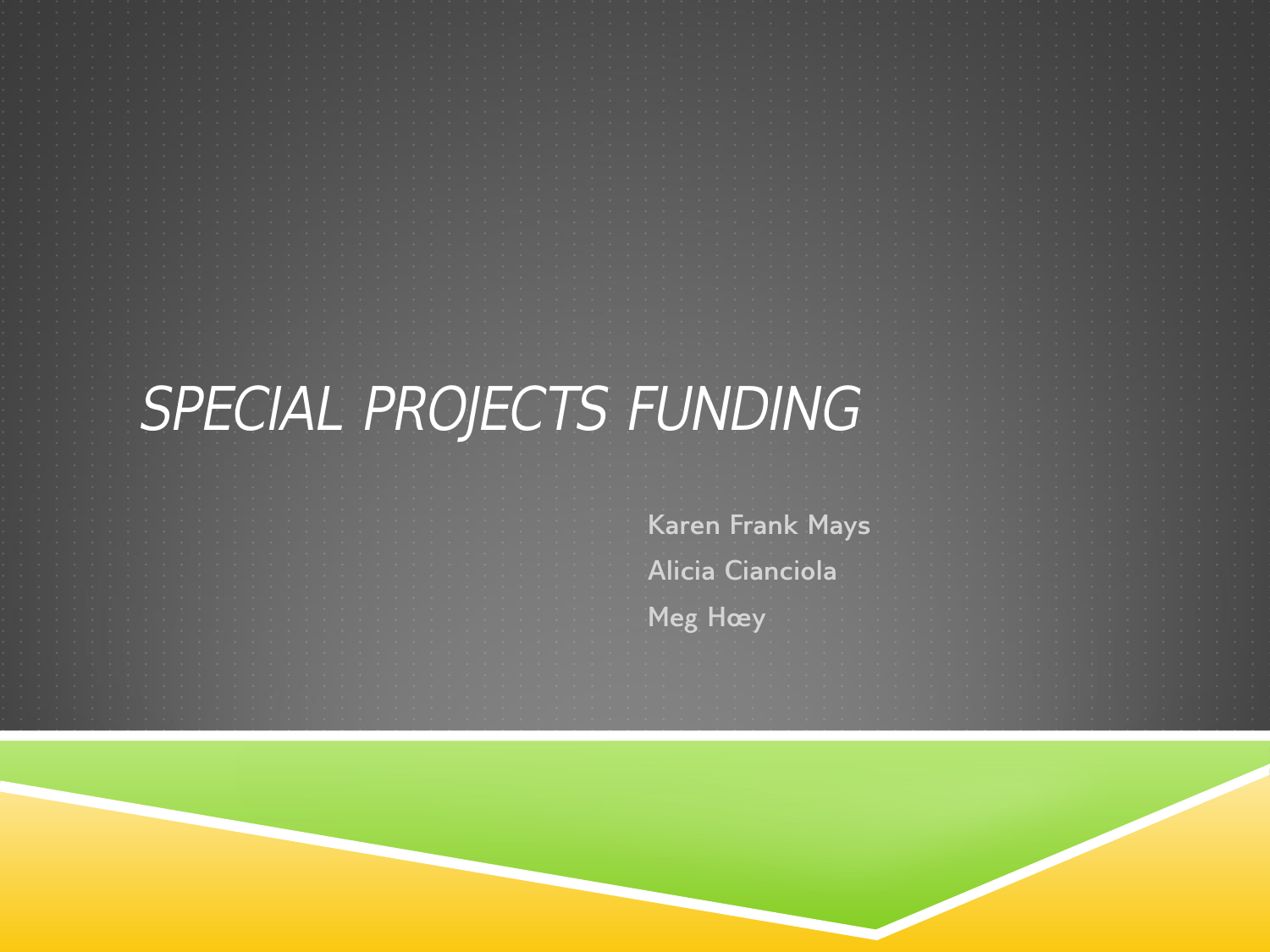

# Special Projects Funding

Karen Frank Mays
Alicia Cianciola
Meg Hoey